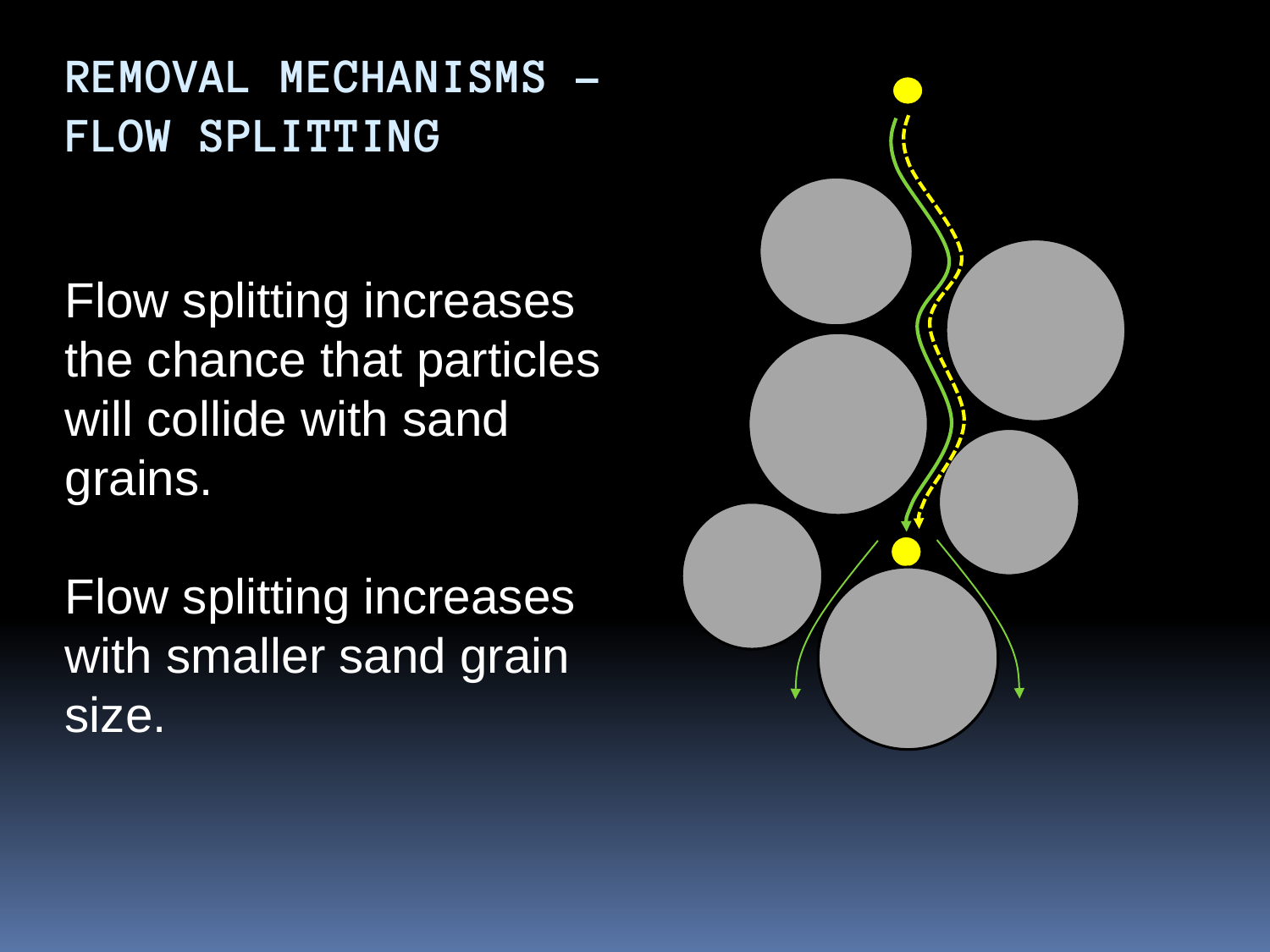

Removal Mechanisms –
Flow Splitting

Flow splitting increases the chance that particles will collide with sand grains.

Flow splitting increases with smaller sand grain size.